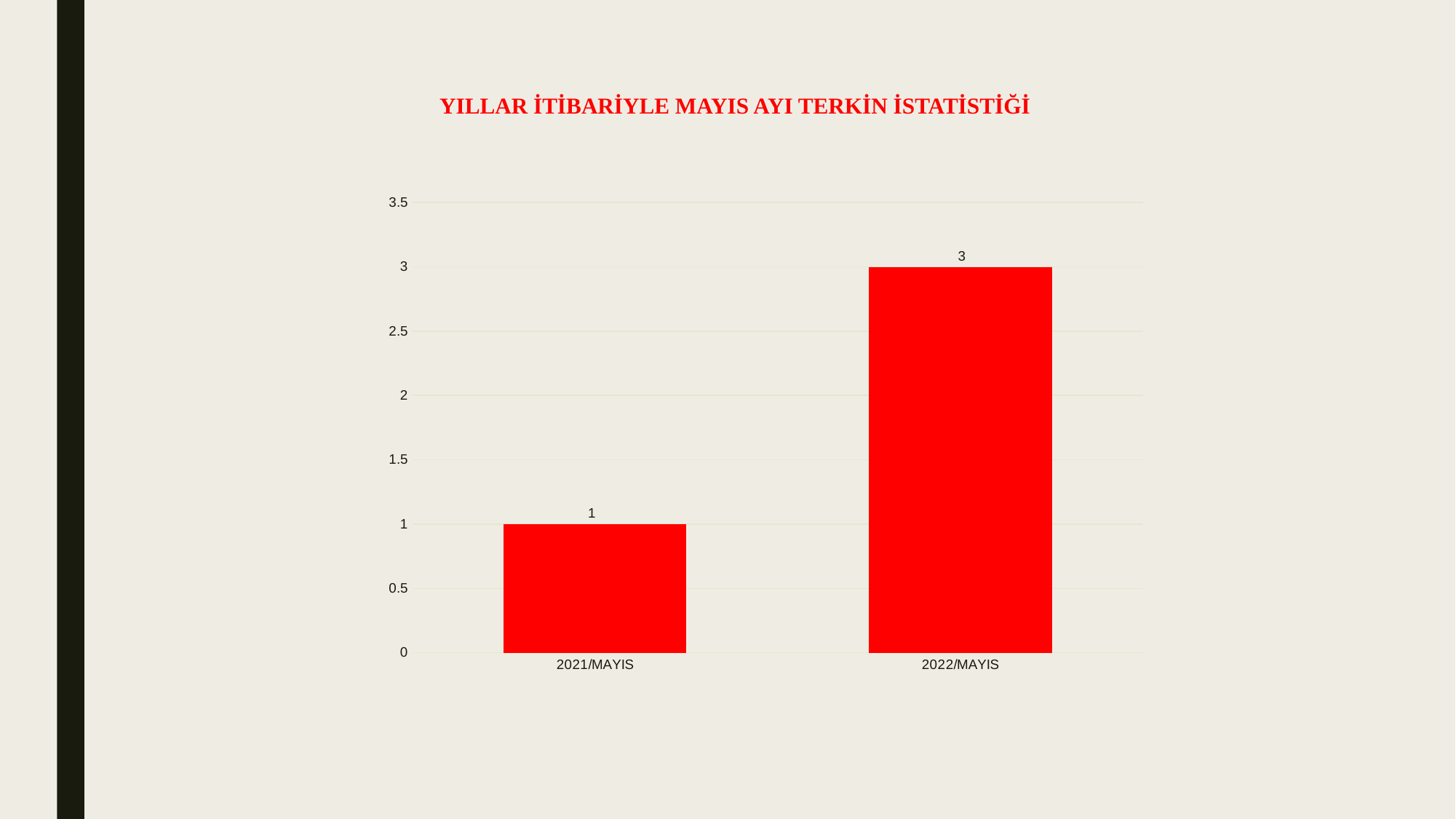

# YILLAR İTİBARİYLE MAYIS AYI TERKİN İSTATİSTİĞİ

### Chart

| Category |  |
|---|---|
| 2021/MAYIS | 1.0 |
| 2022/MAYIS | 3.0 |